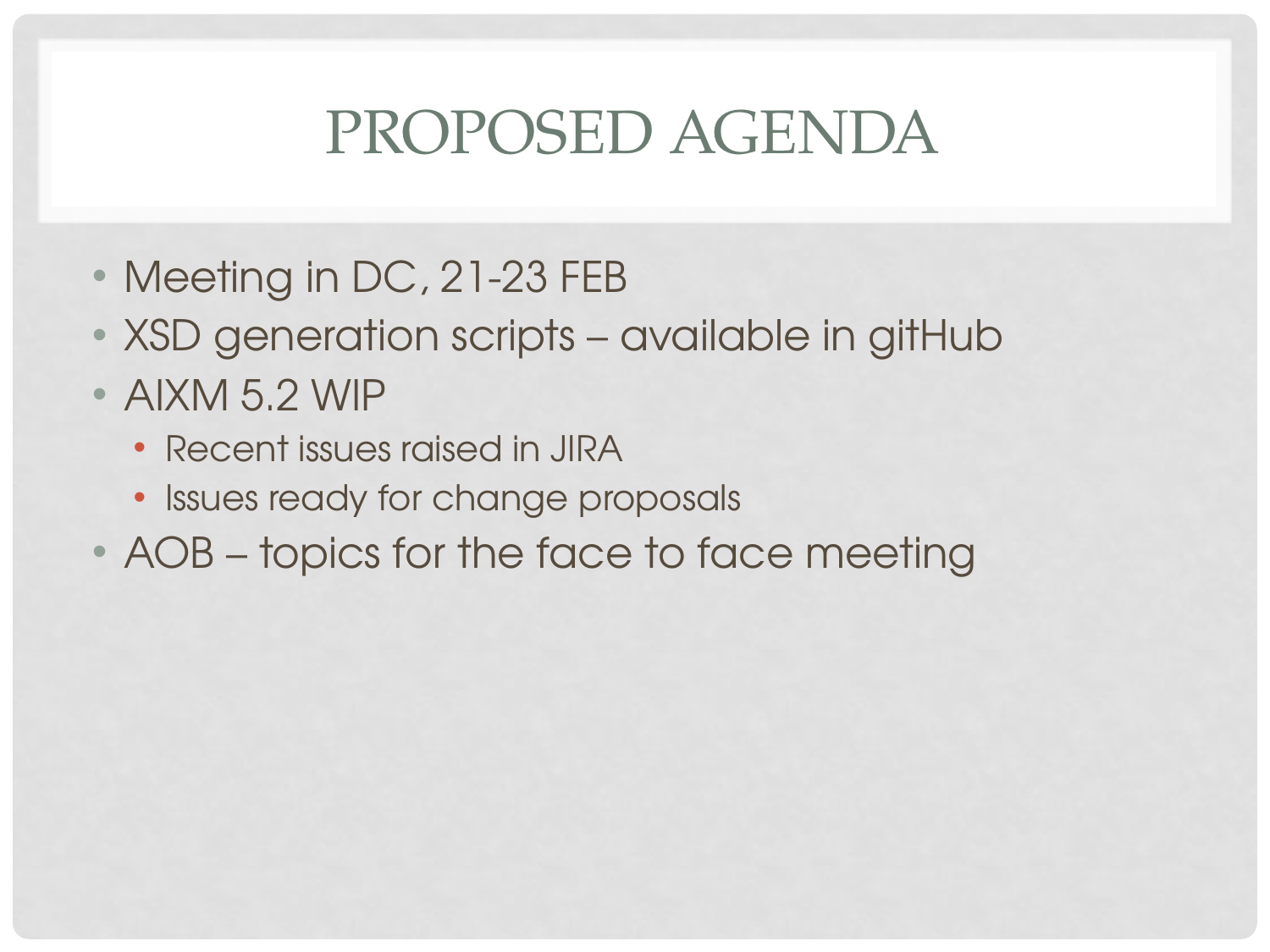

# Proposed Agenda
Meeting in DC, 21-23 FEB
XSD generation scripts – available in gitHub
AIXM 5.2 WIP
Recent issues raised in JIRA
Issues ready for change proposals
AOB – topics for the face to face meeting